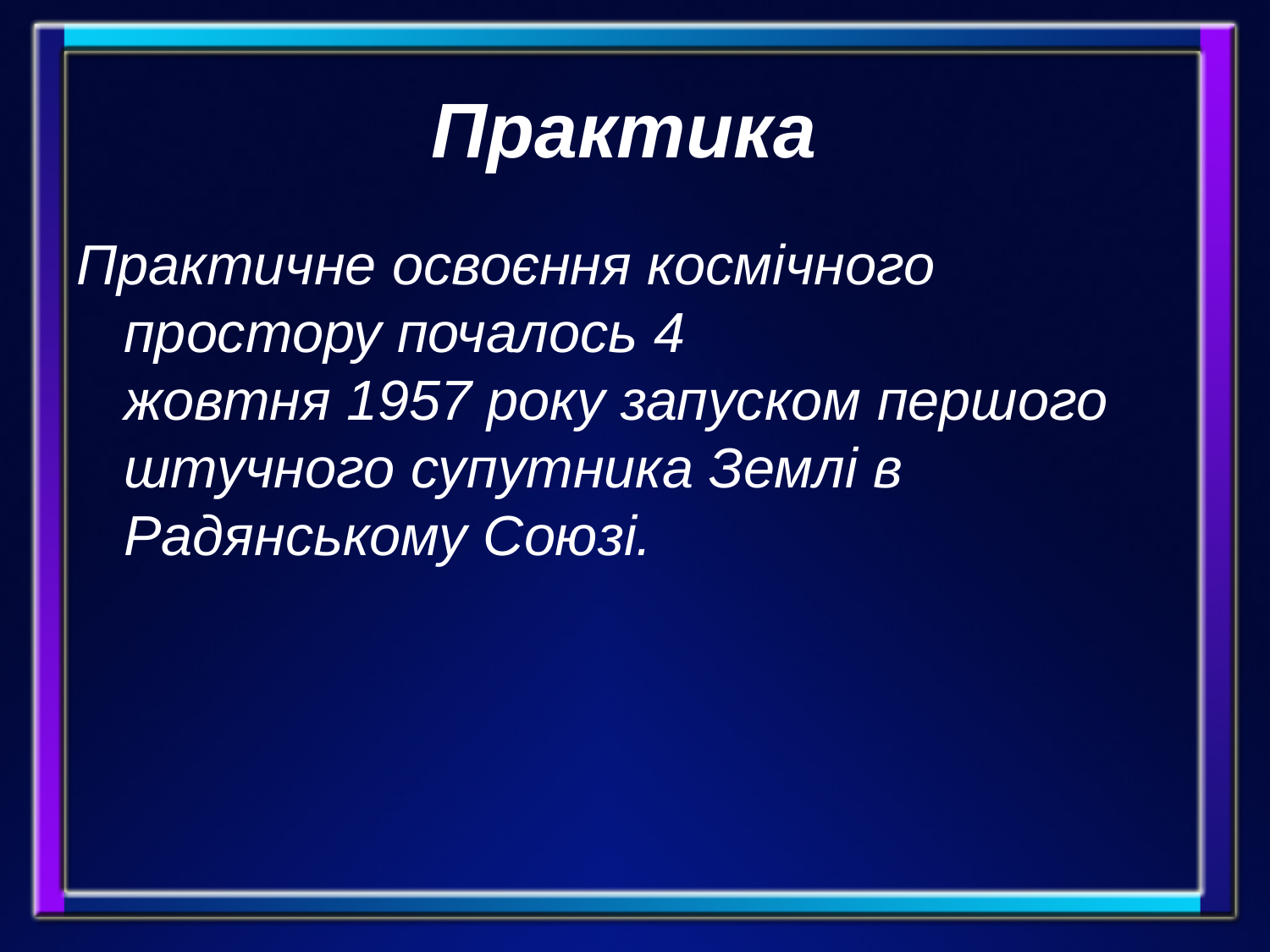

# Практика
Практичне освоєння космічного простору почалось 4 жовтня 1957 року запуском першого штучного супутника Землі в Радянському Союзі.